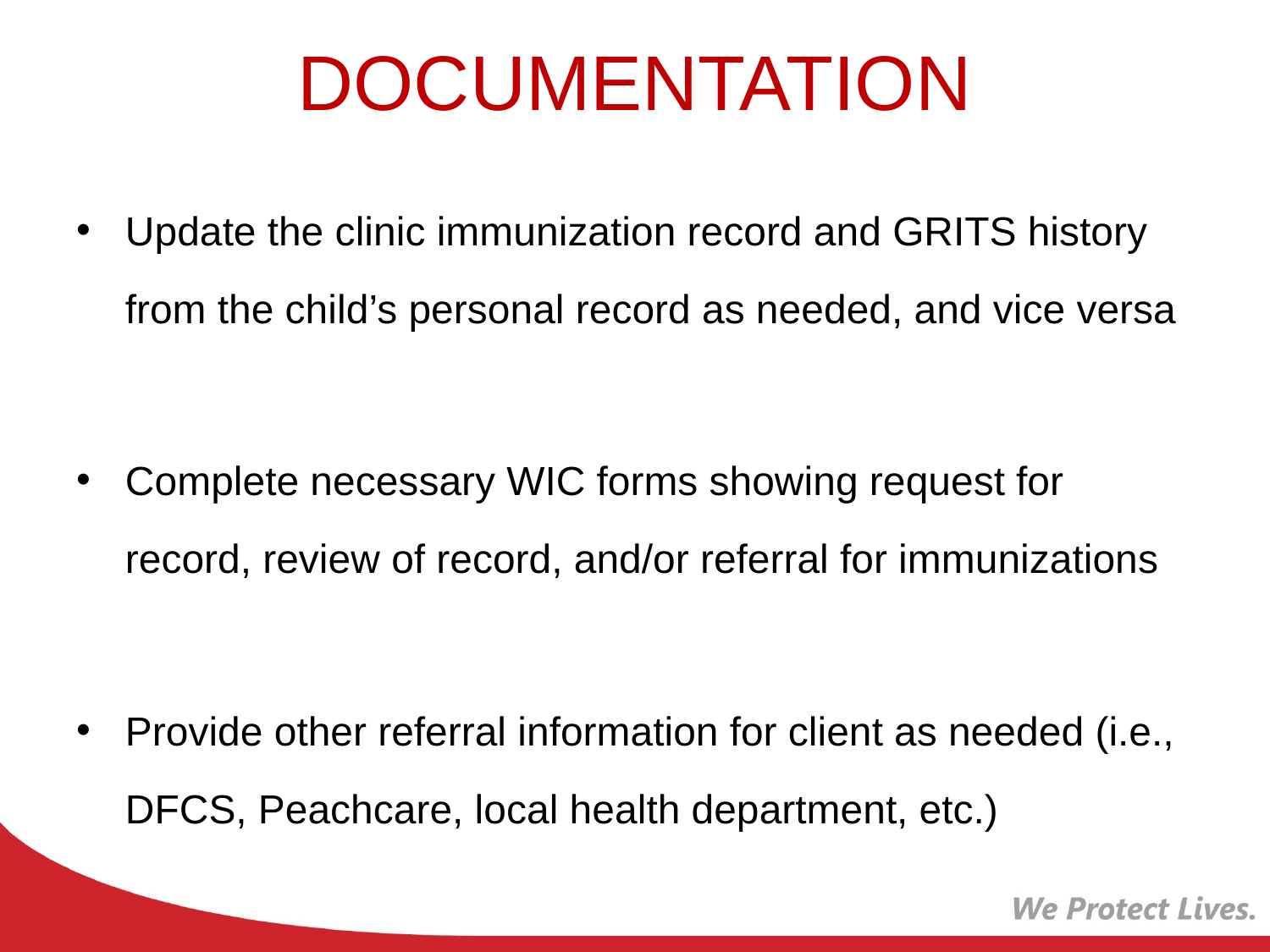

# DOCUMENTATION
Update the clinic immunization record and GRITS history from the child’s personal record as needed, and vice versa

Complete necessary WIC forms showing request for record, review of record, and/or referral for immunizations

Provide other referral information for client as needed (i.e., DFCS, Peachcare, local health department, etc.)